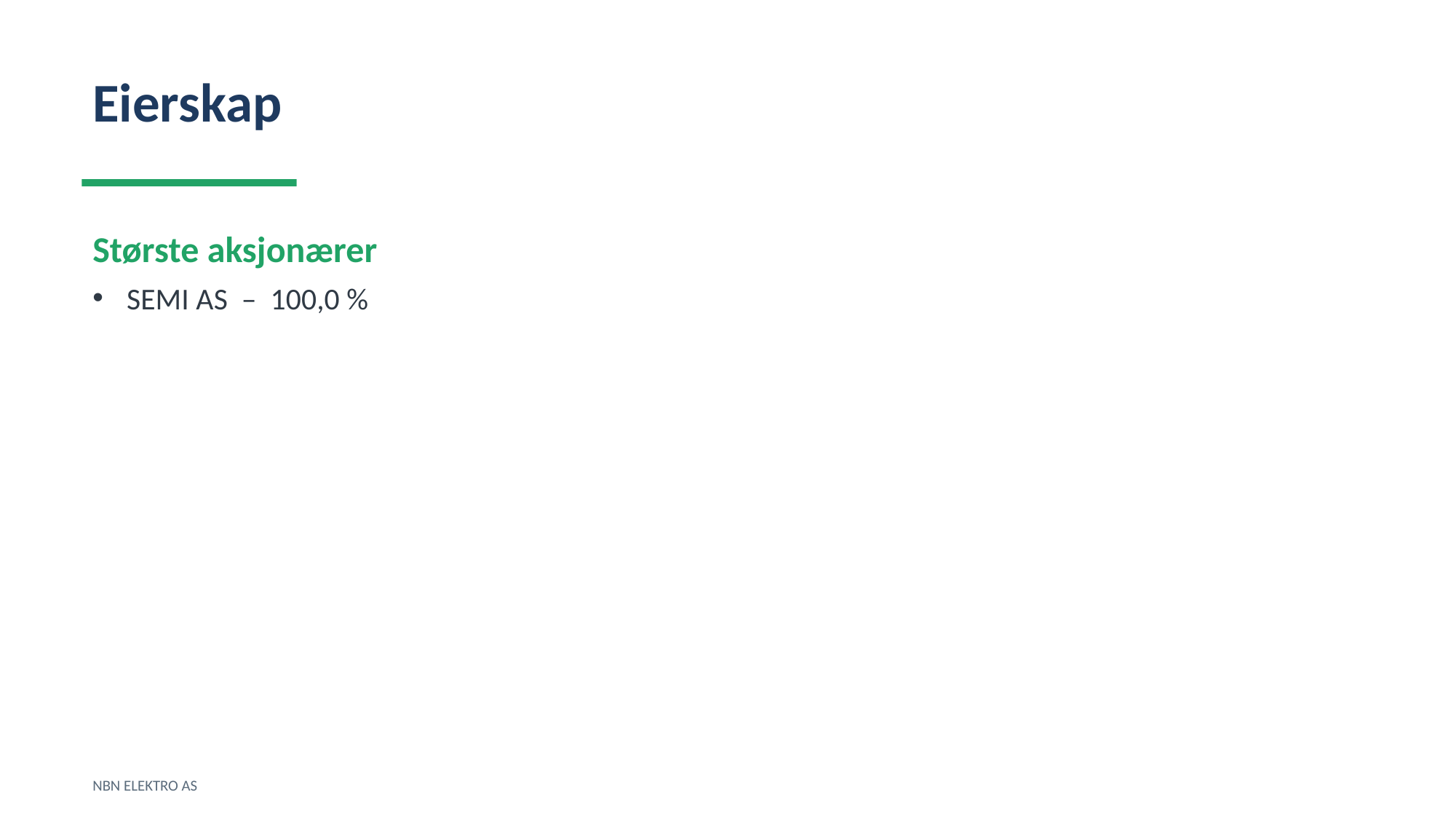

Eierskap

Største aksjonærer
SEMI AS  –  100,0 %
NBN ELEKTRO AS